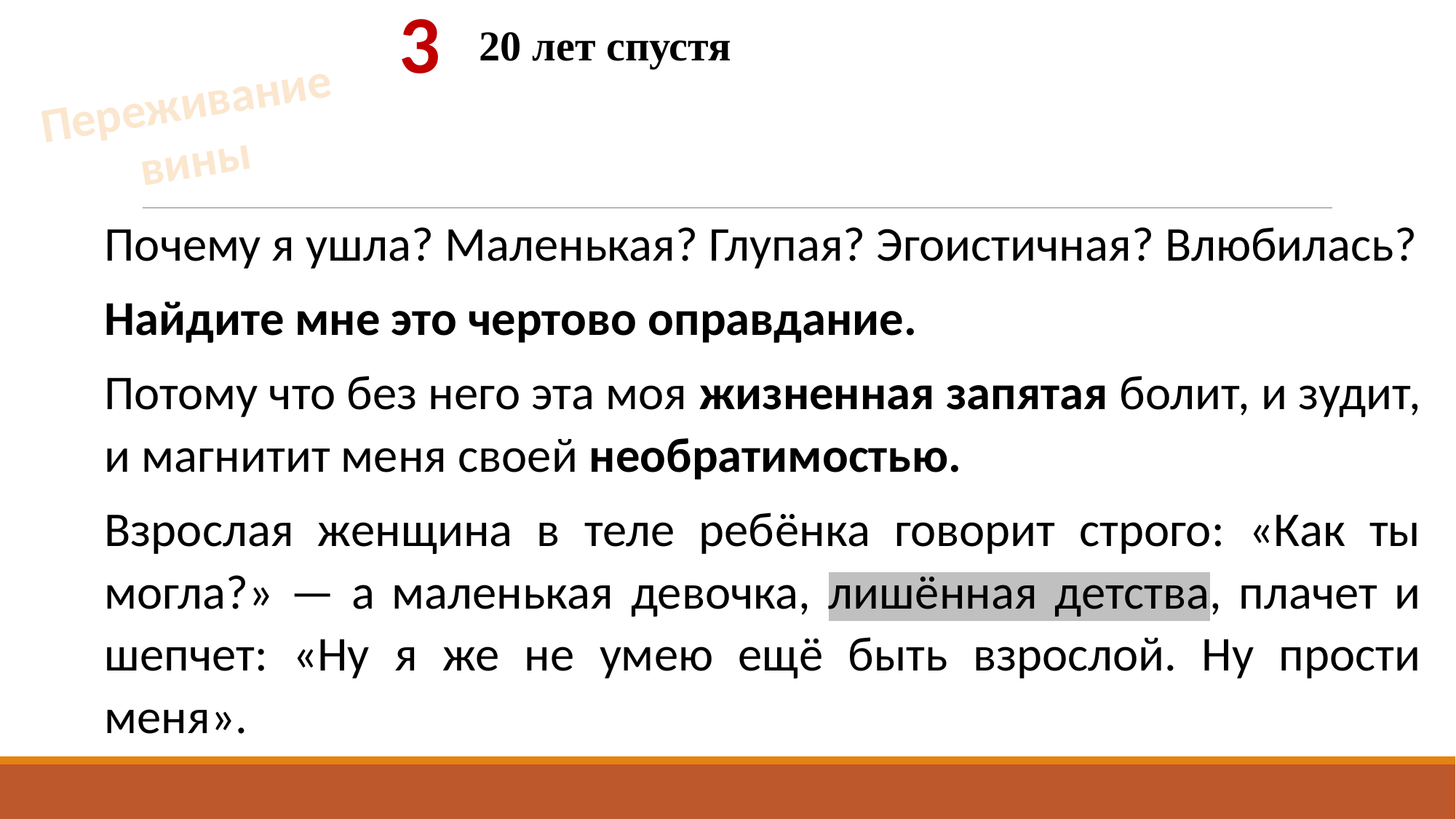

3
20 лет спустя
Переживание
вины
Почему я ушла? Маленькая? Глупая? Эгоистичная? Влюбилась?
Найдите мне это чертово оправдание.
Потому что без него эта моя жизненная запятая болит, и зудит, и магнитит меня своей необратимостью.
Взрослая женщина в теле ребёнка говорит строго: «Как ты могла?» — а маленькая девочка, лишённая детства, плачет и шепчет: «Ну я же не умею ещё быть взрослой. Ну прости меня».